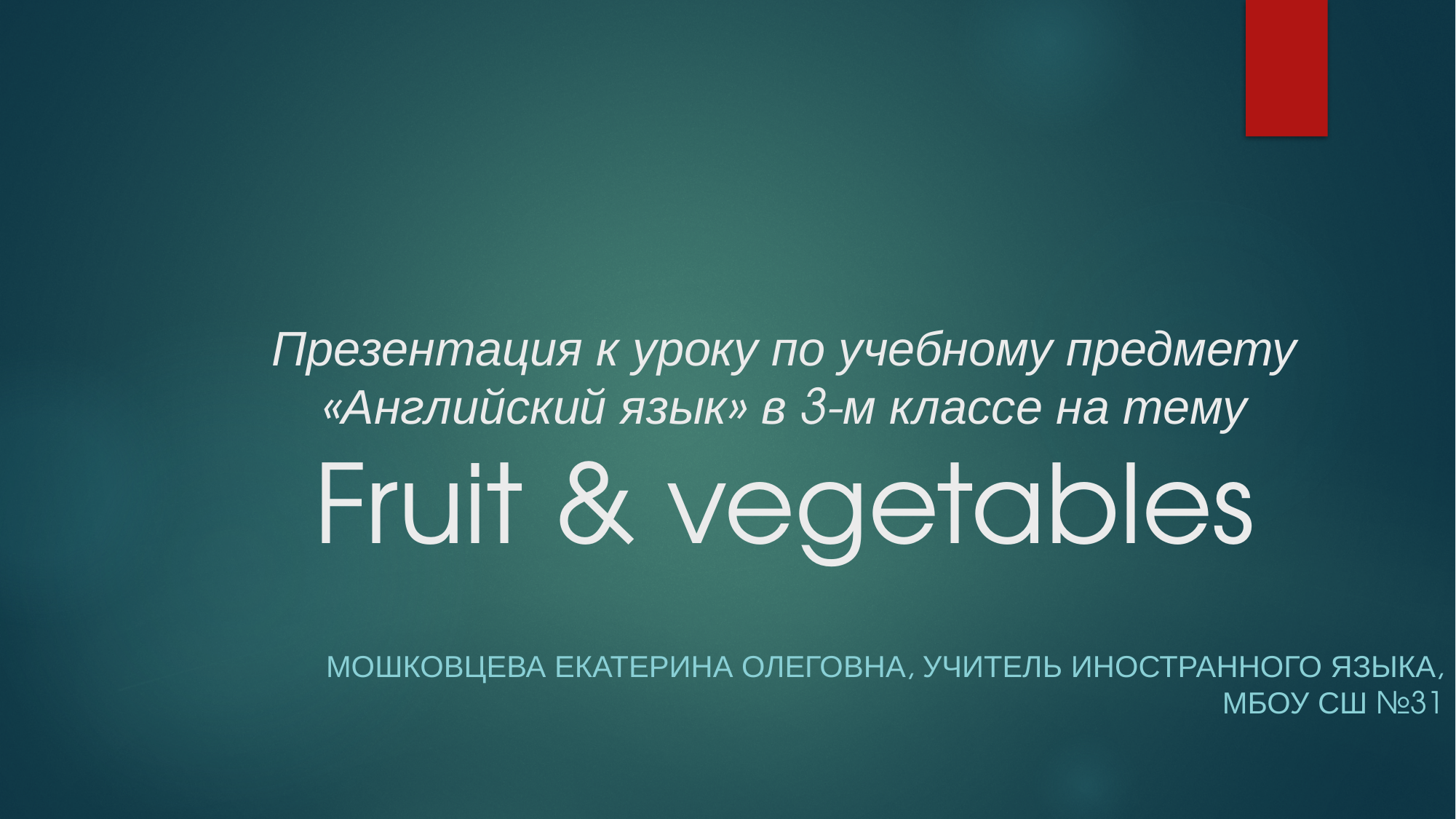

# Презентация к уроку по учебному предмету «Английский язык» в 3-м классе на тему Fruit & vegetables
Мошковцева Екатерина Олеговна, учитель иностранного языка, Мбоу сш №31